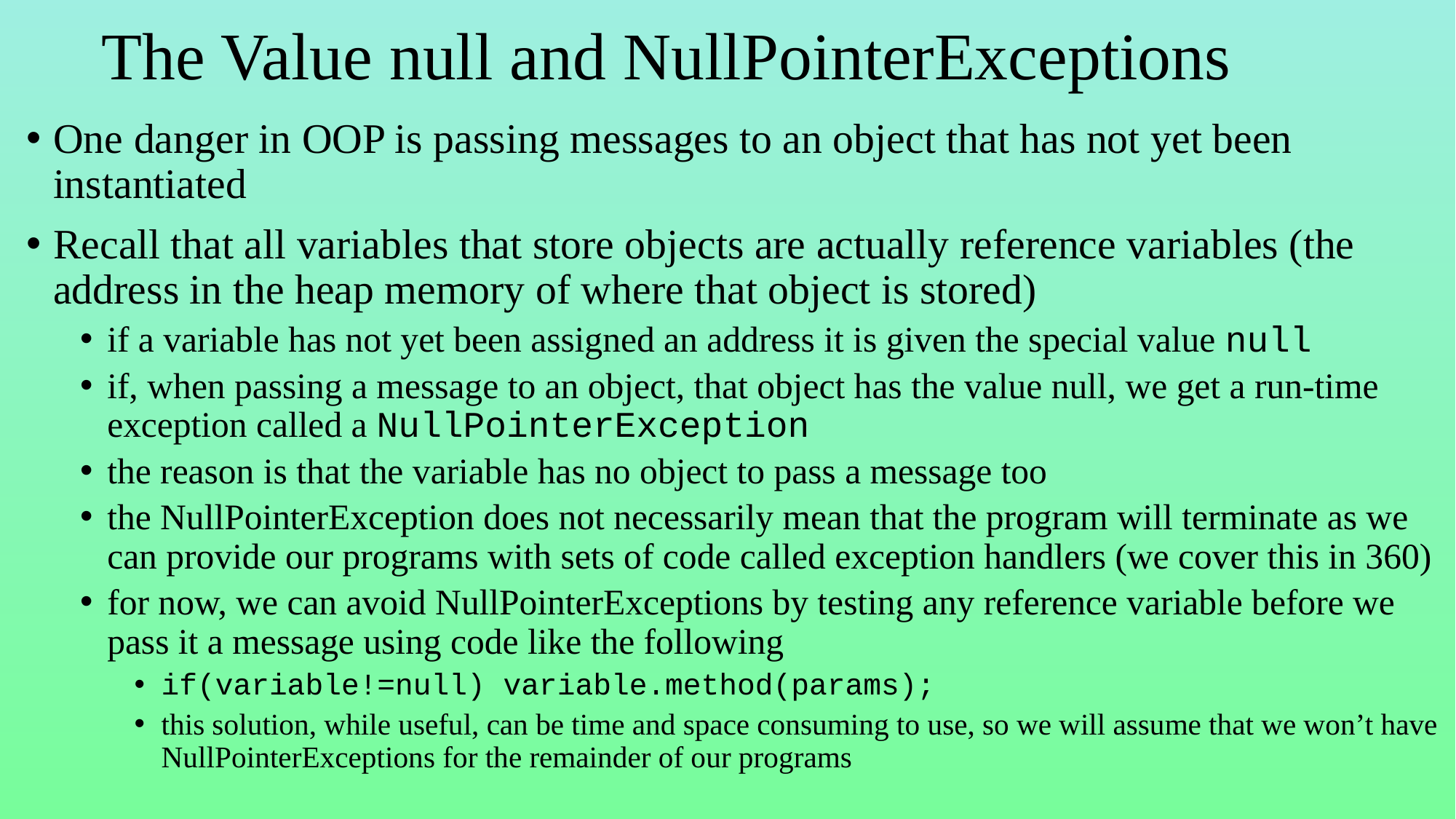

# The Value null and NullPointerExceptions
One danger in OOP is passing messages to an object that has not yet been instantiated
Recall that all variables that store objects are actually reference variables (the address in the heap memory of where that object is stored)
if a variable has not yet been assigned an address it is given the special value null
if, when passing a message to an object, that object has the value null, we get a run-time exception called a NullPointerException
the reason is that the variable has no object to pass a message too
the NullPointerException does not necessarily mean that the program will terminate as we can provide our programs with sets of code called exception handlers (we cover this in 360)
for now, we can avoid NullPointerExceptions by testing any reference variable before we pass it a message using code like the following
if(variable!=null) variable.method(params);
this solution, while useful, can be time and space consuming to use, so we will assume that we won’t have NullPointerExceptions for the remainder of our programs